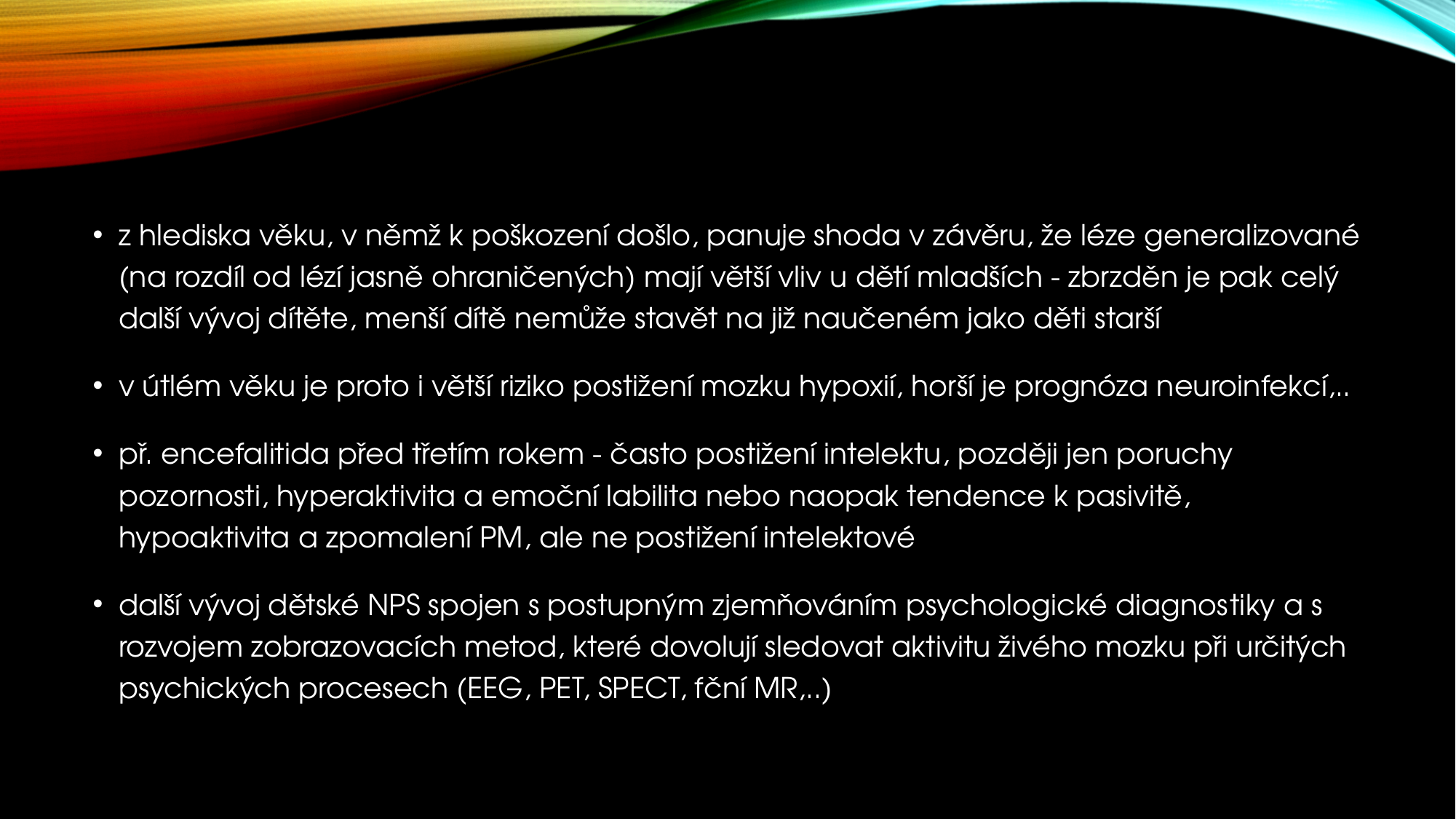

#
z hlediska věku, v němž k poškození došlo, panuje shoda v závěru, že léze generalizované (na rozdíl od lézí jasně ohraničených) mají větší vliv u dětí mladších - zbrzděn je pak celý další vývoj dítěte, menší dítě nemůže stavět na již naučeném jako děti starší
v útlém věku je proto i větší riziko postižení mozku hypoxií, horší je prognóza neuroinfekcí,..
př. encefalitida před třetím rokem - často postižení intelektu, později jen poruchy pozornosti, hyperaktivita a emoční labilita nebo naopak tendence k pasivitě, hypoaktivita a zpomalení PM, ale ne postižení intelektové
další vývoj dětské NPS spojen s postupným zjemňováním psychologické diagnostiky a s rozvojem zobrazovacích metod, které dovolují sledovat aktivitu živého mozku při určitých psychických procesech (EEG, PET, SPECT, fční MR,..)